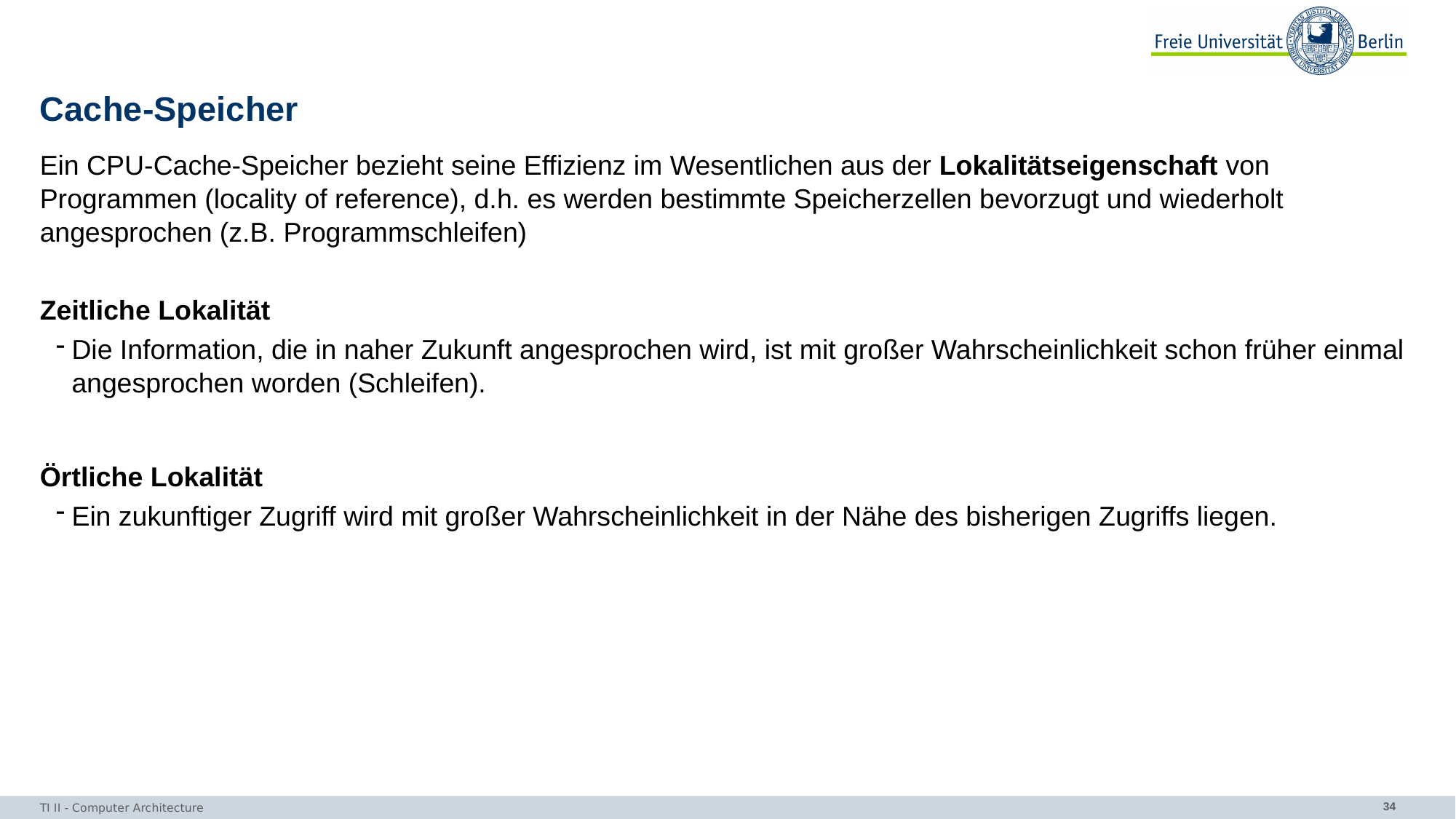

# Cache-Speicher
Ein CPU-Cache-Speicher bezieht seine Effizienz im Wesentlichen aus der Lokalitätseigenschaft von
Programmen (locality of reference), d.h. es werden bestimmte Speicherzellen bevorzugt und wiederholt
angesprochen (z.B. Programmschleifen)

Zeitliche Lokalität
Die Information, die in naher Zukunft angesprochen wird, ist mit großer Wahrscheinlichkeit schon früher einmal angesprochen worden (Schleifen).

Örtliche Lokalität
Ein zukunftiger Zugriff wird mit großer Wahrscheinlichkeit in der Nähe des bisherigen Zugriffs liegen.

TI II - Computer Architecture